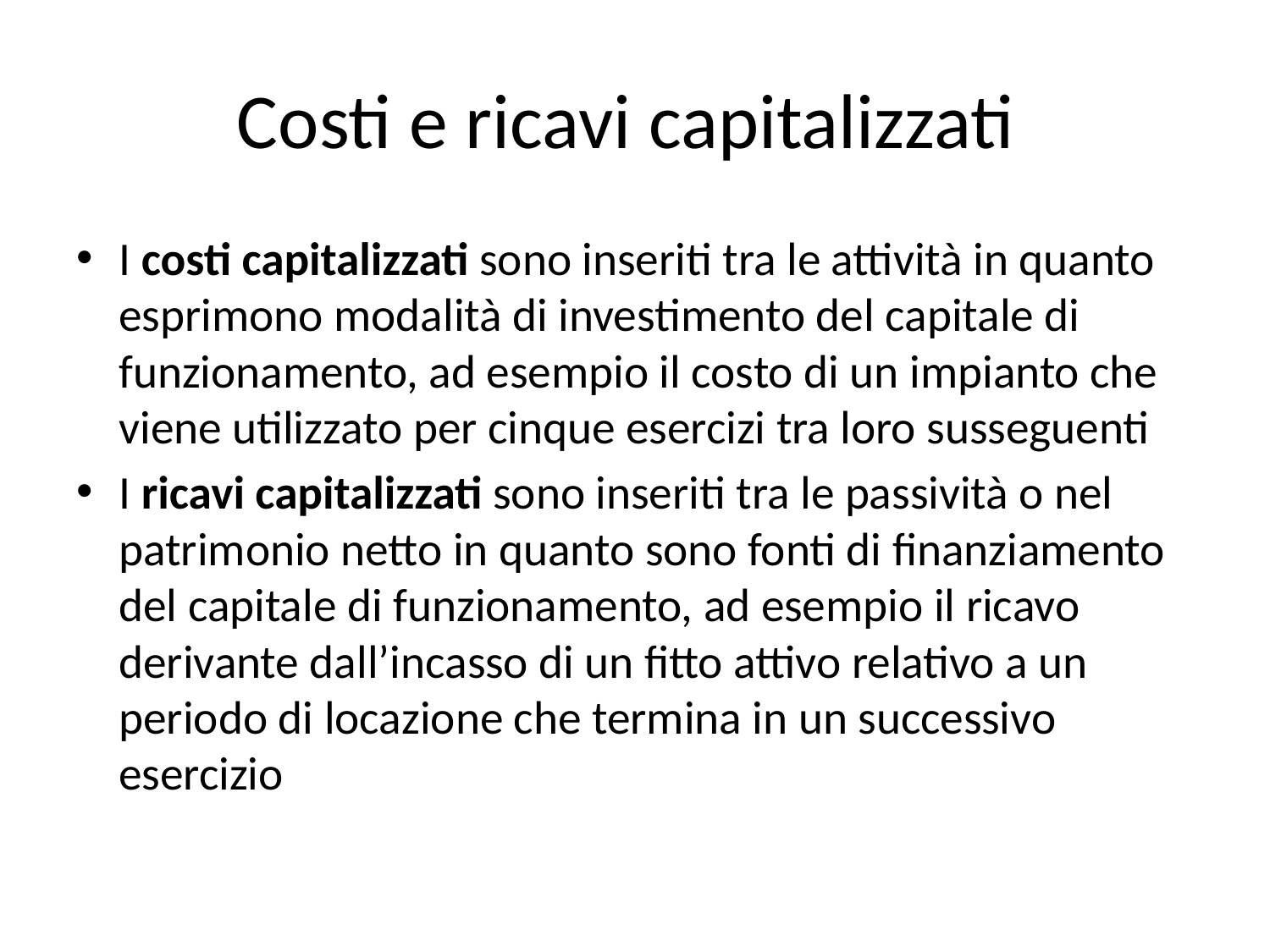

# Costi e ricavi capitalizzati
I costi capitalizzati sono inseriti tra le attività in quanto esprimono modalità di investimento del capitale di funzionamento, ad esempio il costo di un impianto che viene utilizzato per cinque esercizi tra loro susseguenti
I ricavi capitalizzati sono inseriti tra le passività o nel patrimonio netto in quanto sono fonti di finanziamento del capitale di funzionamento, ad esempio il ricavo derivante dall’incasso di un fitto attivo relativo a un periodo di locazione che termina in un successivo esercizio